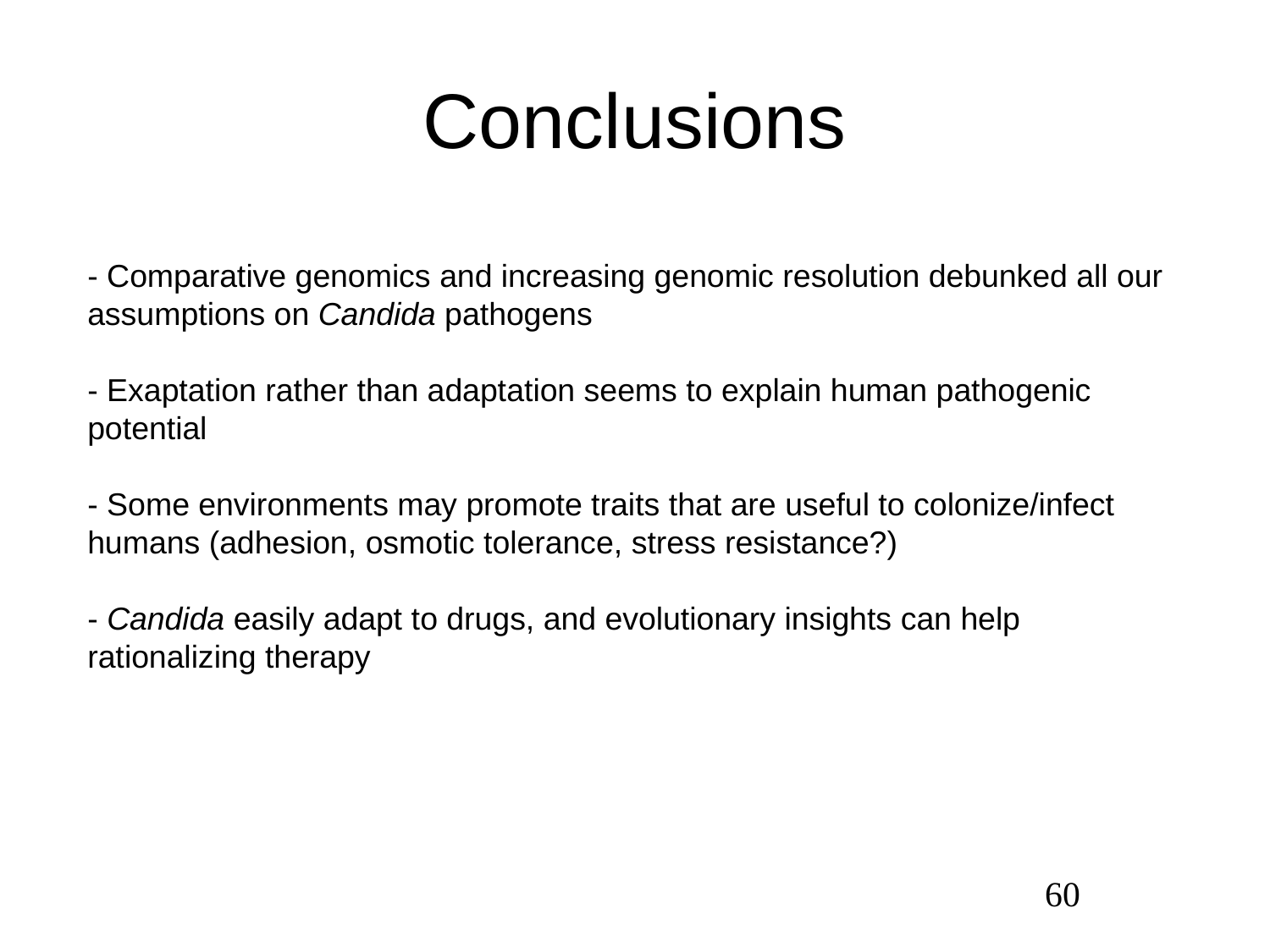

Conclusions
- Comparative genomics and increasing genomic resolution debunked all our assumptions on Candida pathogens

- Exaptation rather than adaptation seems to explain human pathogenic potential

- Some environments may promote traits that are useful to colonize/infect humans (adhesion, osmotic tolerance, stress resistance?)

- Candida easily adapt to drugs, and evolutionary insights can help rationalizing therapy